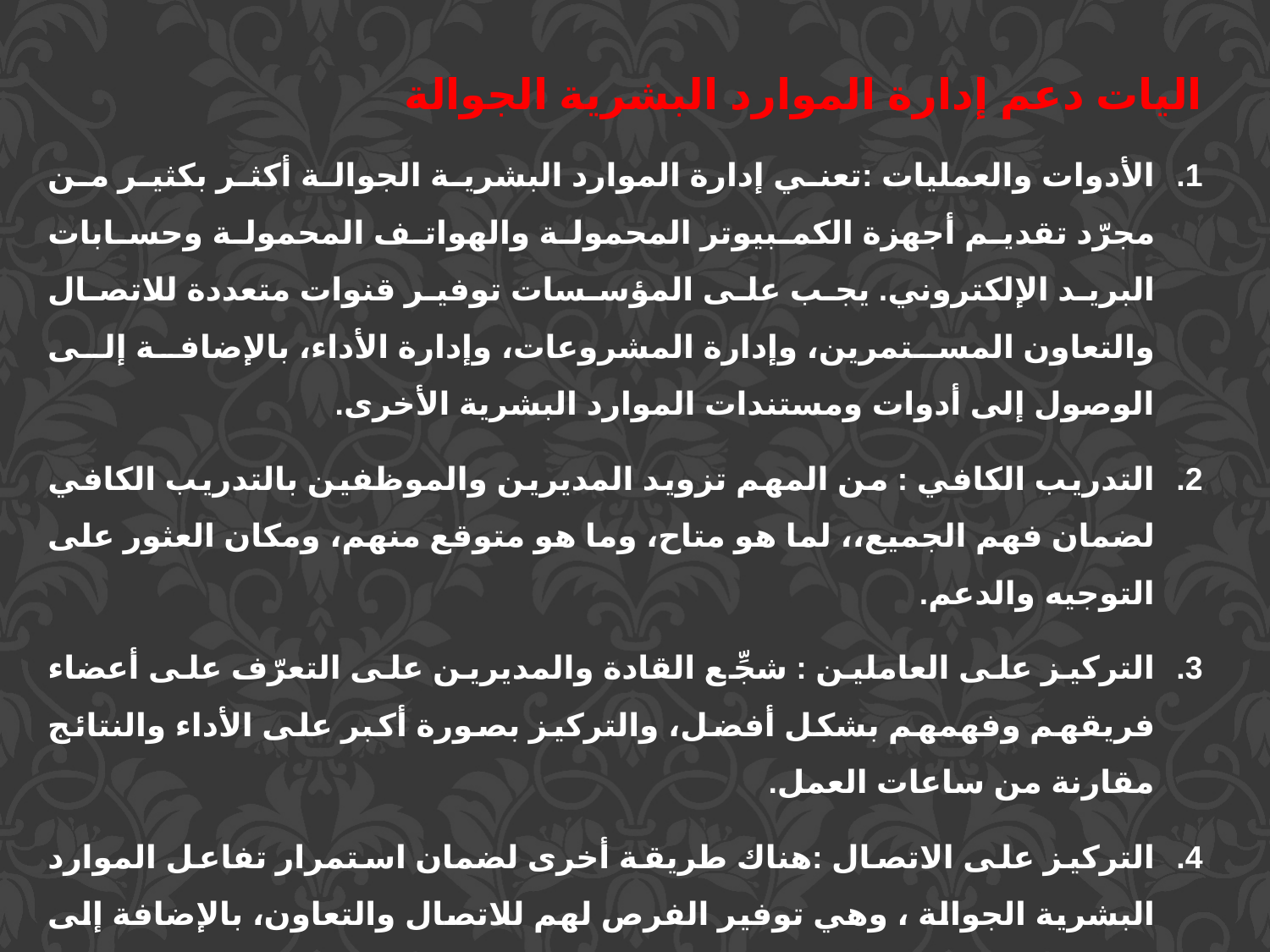

اليات دعم إدارة الموارد البشرية الجوالة
الأدوات والعمليات :تعني إدارة الموارد البشرية الجوالة أكثر بكثير من مجرّد تقديم أجهزة الكمبيوتر المحمولة والهواتف المحمولة وحسابات البريد الإلكتروني. يجب على المؤسسات توفير قنوات متعددة للاتصال والتعاون المستمرين، وإدارة المشروعات، وإدارة الأداء، بالإضافة إلى الوصول إلى أدوات ومستندات الموارد البشرية الأخرى.
التدريب الكافي : من المهم تزويد المديرين والموظفين بالتدريب الكافي لضمان فهم الجميع،، لما هو متاح، وما هو متوقع منهم، ومكان العثور على التوجيه والدعم.
التركيز على العاملين : شجِّع القادة والمديرين على التعرّف على أعضاء فريقهم وفهمهم بشكل أفضل، والتركيز بصورة أكبر على الأداء والنتائج مقارنة من ساعات العمل.
التركيز على الاتصال :هناك طريقة أخرى لضمان استمرار تفاعل الموارد البشرية الجوالة ، وهي توفير الفرص لهم للاتصال والتعاون، بالإضافة إلى فريقهم الأساسي، لمنحهم شعورًا بالانتماء والاندماج.